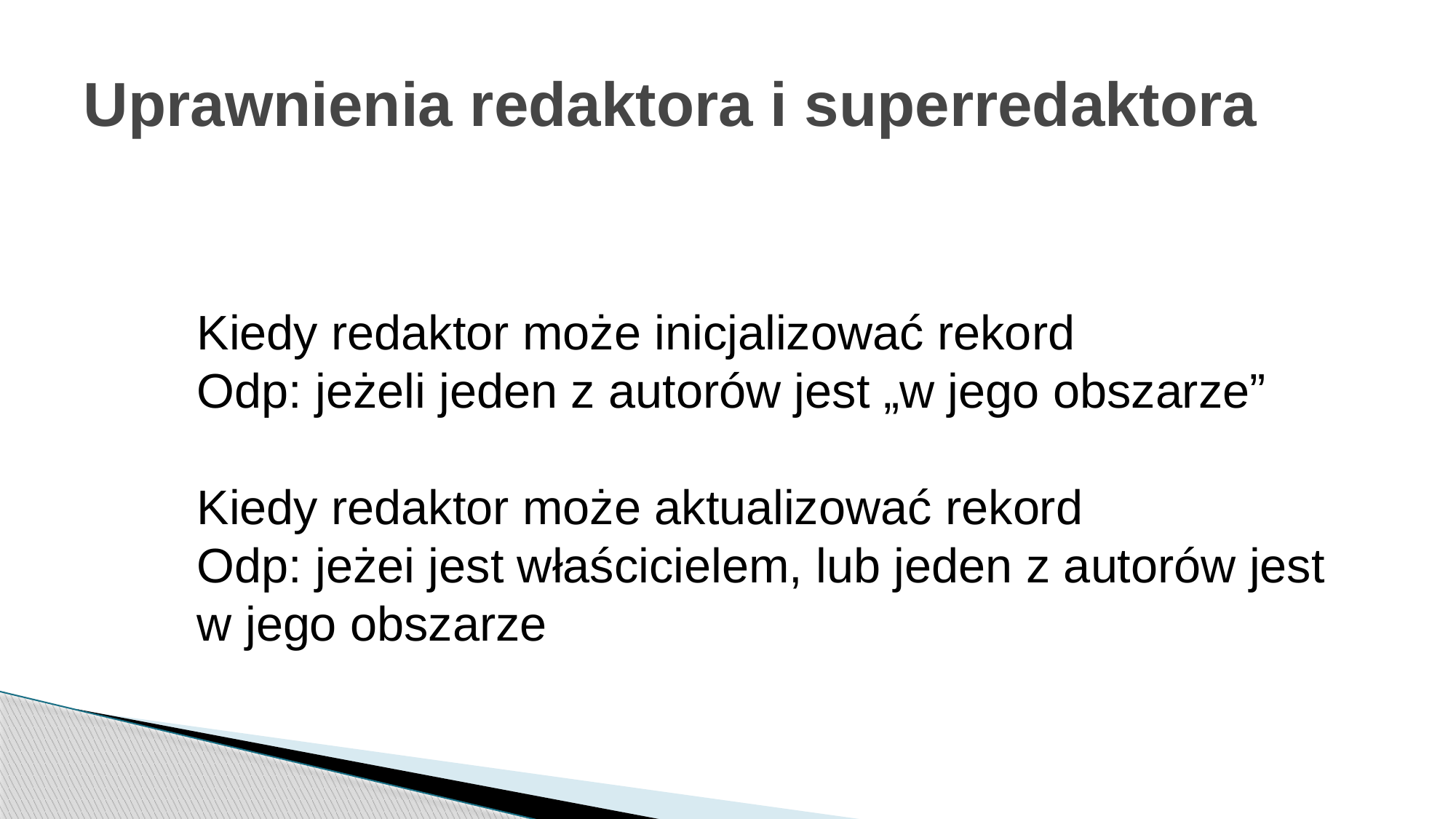

# Uprawnienia redaktora i superredaktora
Kiedy redaktor może inicjalizować rekord
Odp: jeżeli jeden z autorów jest „w jego obszarze”

Kiedy redaktor może aktualizować rekord
Odp: jeżei jest właścicielem, lub jeden z autorów jest w jego obszarze